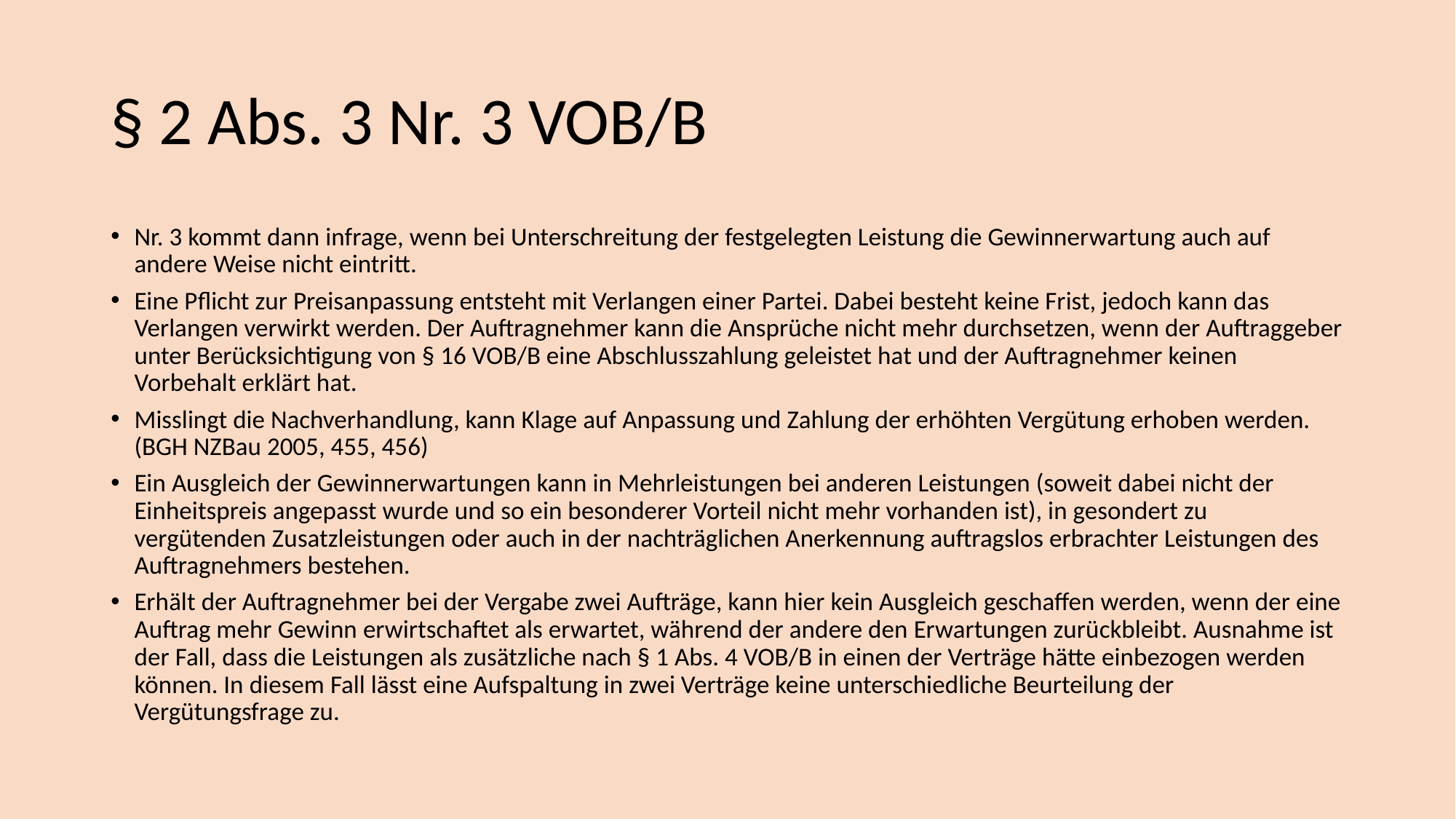

# § 2 Abs. 3 Nr. 3 VOB/B
Nr. 3 kommt dann infrage, wenn bei Unterschreitung der festgelegten Leistung die Gewinnerwartung auch auf andere Weise nicht eintritt.
Eine Pflicht zur Preisanpassung entsteht mit Verlangen einer Partei. Dabei besteht keine Frist, jedoch kann das Verlangen verwirkt werden. Der Auftragnehmer kann die Ansprüche nicht mehr durchsetzen, wenn der Auftraggeber unter Berücksichtigung von § 16 VOB/B eine Abschlusszahlung geleistet hat und der Auftragnehmer keinen Vorbehalt erklärt hat.
Misslingt die Nachverhandlung, kann Klage auf Anpassung und Zahlung der erhöhten Vergütung erhoben werden. (BGH NZBau 2005, 455, 456)
Ein Ausgleich der Gewinnerwartungen kann in Mehrleistungen bei anderen Leistungen (soweit dabei nicht der Einheitspreis angepasst wurde und so ein besonderer Vorteil nicht mehr vorhanden ist), in gesondert zu vergütenden Zusatzleistungen oder auch in der nachträglichen Anerkennung auftragslos erbrachter Leistungen des Auftragnehmers bestehen.
Erhält der Auftragnehmer bei der Vergabe zwei Aufträge, kann hier kein Ausgleich geschaffen werden, wenn der eine Auftrag mehr Gewinn erwirtschaftet als erwartet, während der andere den Erwartungen zurückbleibt. Ausnahme ist der Fall, dass die Leistungen als zusätzliche nach § 1 Abs. 4 VOB/B in einen der Verträge hätte einbezogen werden können. In diesem Fall lässt eine Aufspaltung in zwei Verträge keine unterschiedliche Beurteilung der Vergütungsfrage zu.